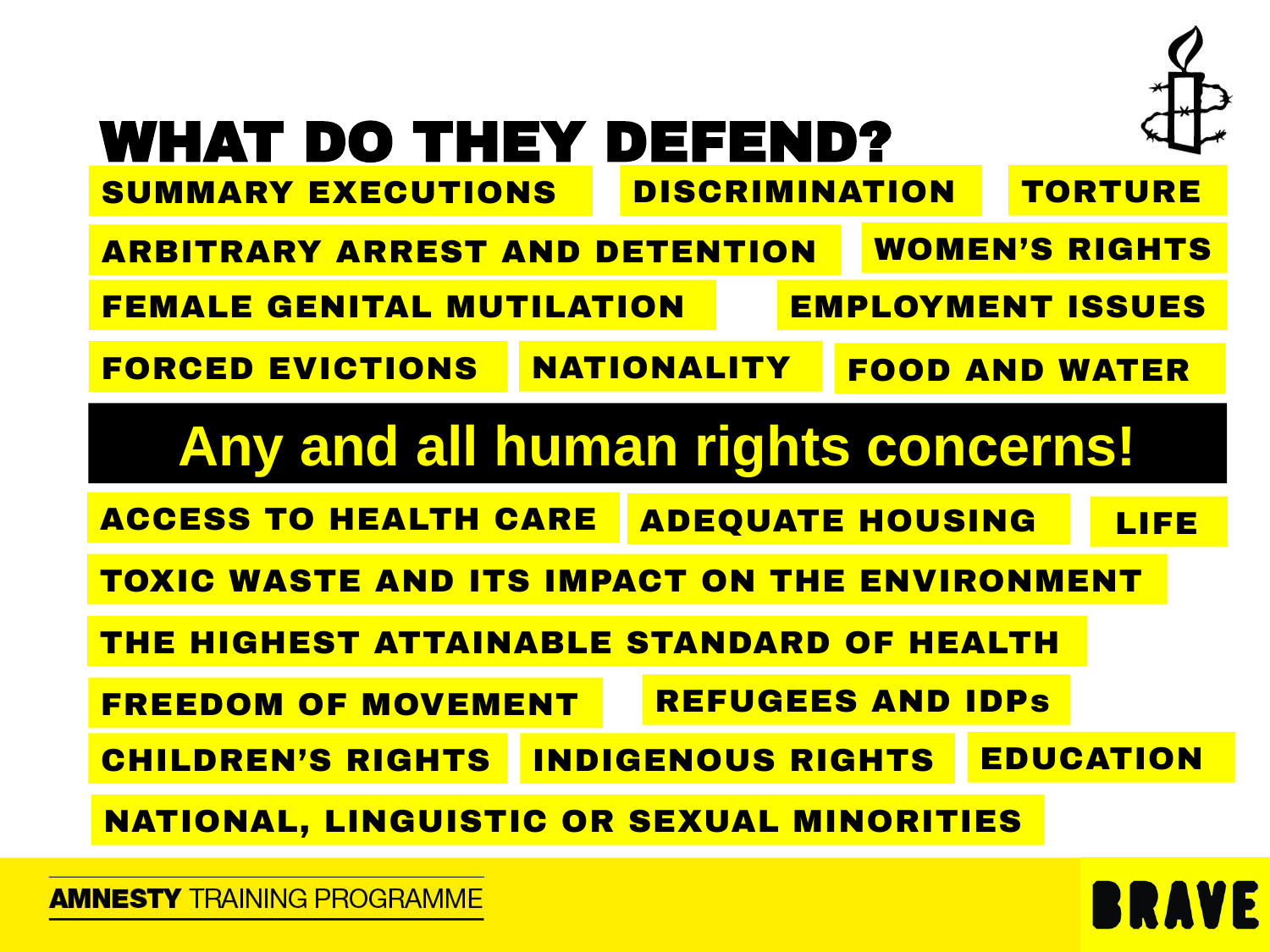

# WHAT DO THEY DEFEND?
torture
discrimination
summary executions
women’s rights
arbitrary arrest and detention
female genital mutilation
employment issues
nationality
forced evictions
food and water
Any and all human rights concerns!
access to health care
adequate housing
 life
toxic waste and its impact on the environment
the highest attainable standard of health
refugees and IDPs
freedom of movement
education
children’s rights
indigenous Rights
national, linguistic or sexual minorities